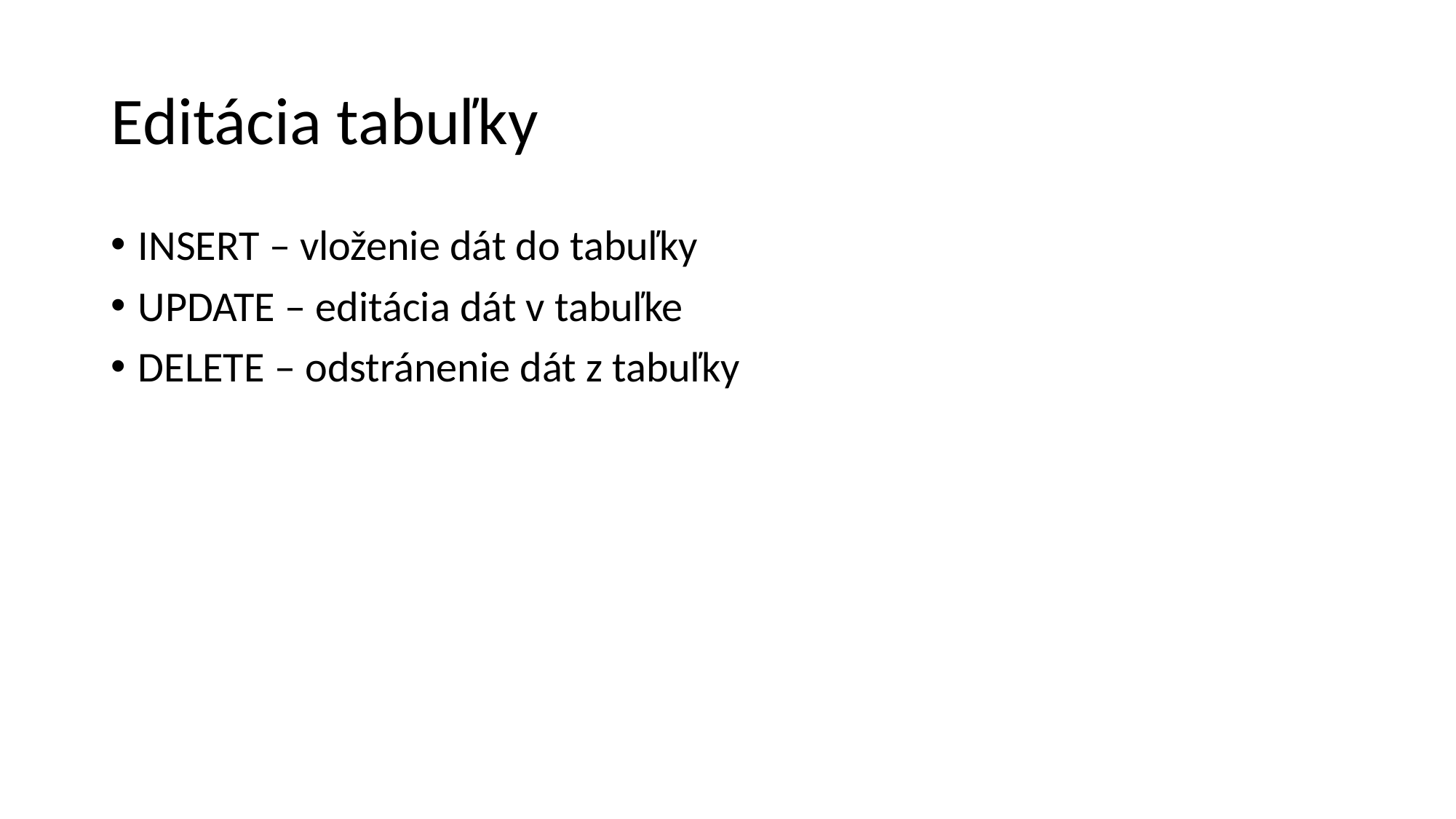

# Editácia tabuľky
INSERT – vloženie dát do tabuľky
UPDATE – editácia dát v tabuľke
DELETE – odstránenie dát z tabuľky